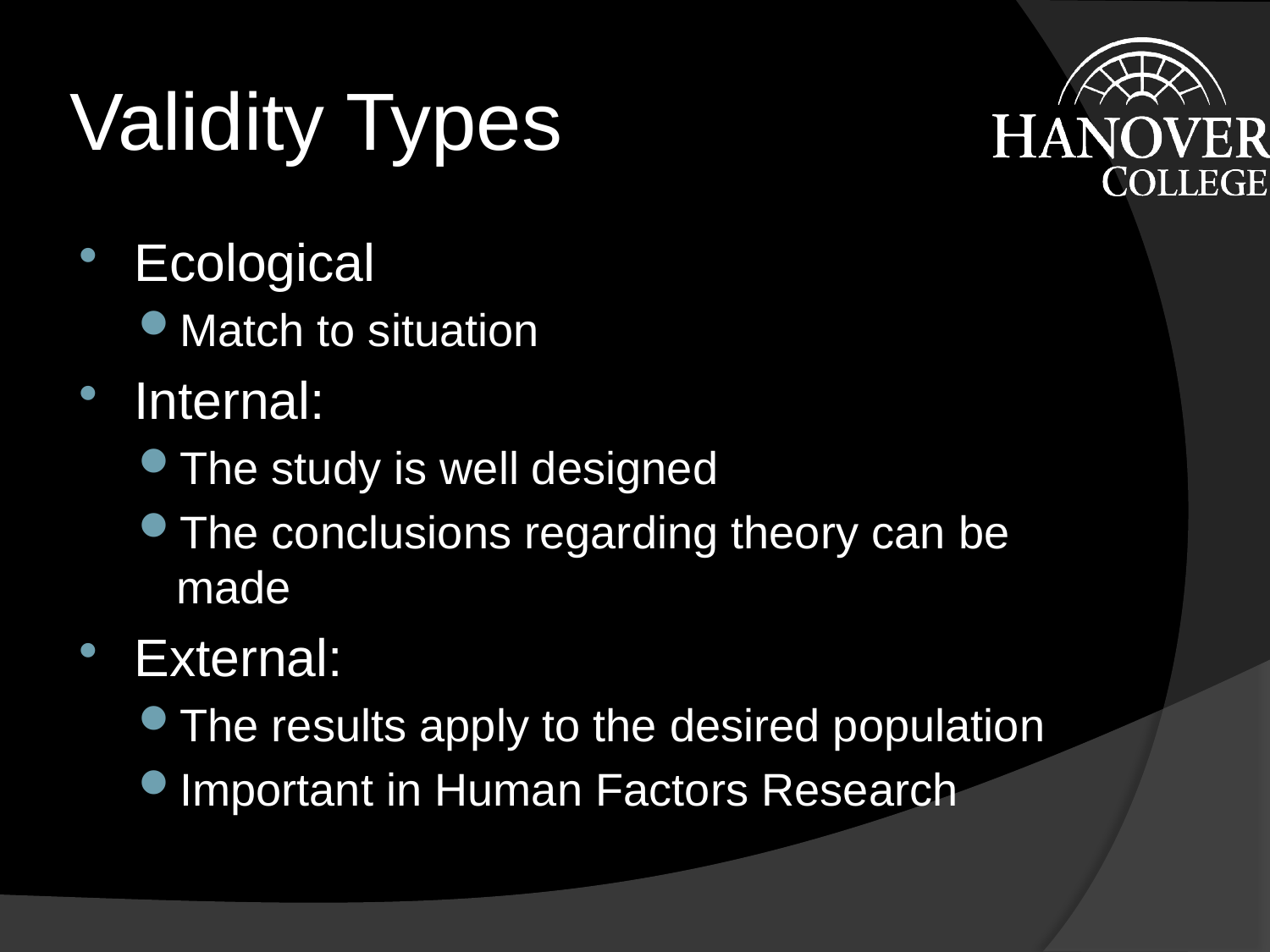

# Validity Types
Ecological
Match to situation
Internal:
The study is well designed
The conclusions regarding theory can be made
External:
The results apply to the desired population
Important in Human Factors Research